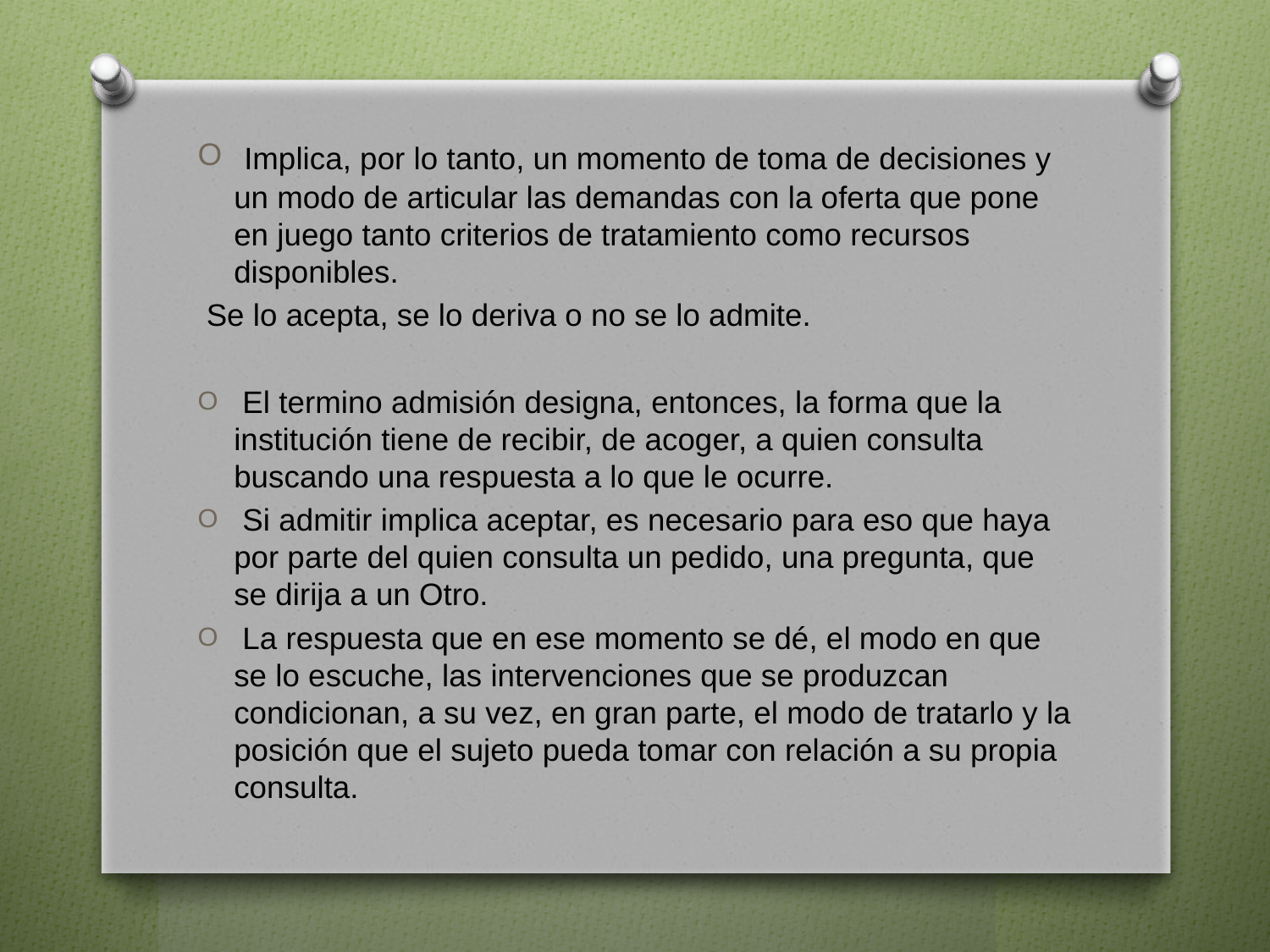

Implica, por lo tanto, un momento de toma de decisiones y un modo de articular las demandas con la oferta que pone en juego tanto criterios de tratamiento como recursos disponibles.
 Se lo acepta, se lo deriva o no se lo admite.

 El termino admisión designa, entonces, la forma que la institución tiene de recibir, de acoger, a quien consulta buscando una respuesta a lo que le ocurre.
 Si admitir implica aceptar, es necesario para eso que haya por parte del quien consulta un pedido, una pregunta, que se dirija a un Otro.
 La respuesta que en ese momento se dé, el modo en que se lo escuche, las intervenciones que se produzcan condicionan, a su vez, en gran parte, el modo de tratarlo y la posición que el sujeto pueda tomar con relación a su propia consulta.